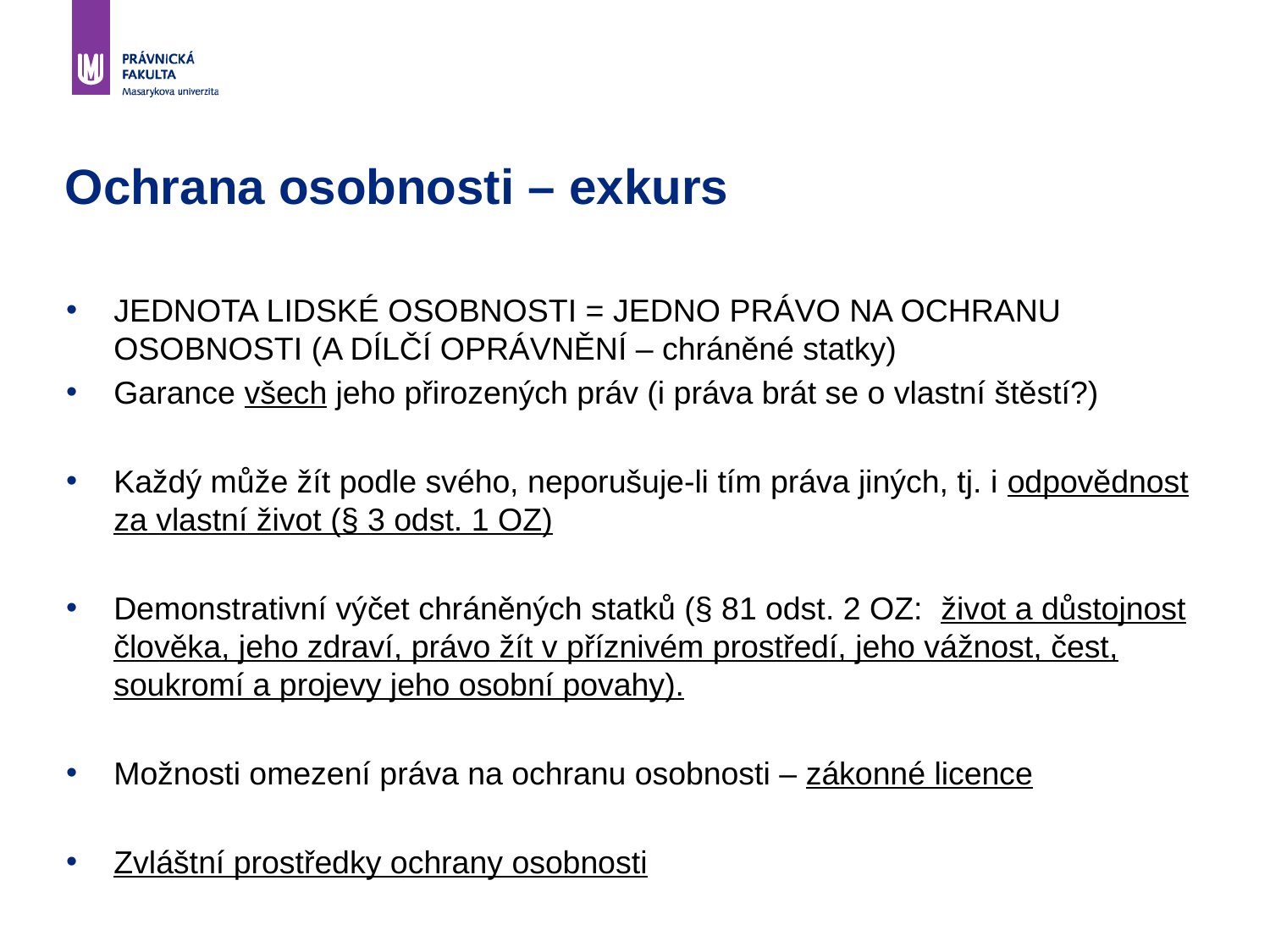

# Ochrana osobnosti – exkurs
JEDNOTA LIDSKÉ OSOBNOSTI = JEDNO PRÁVO NA OCHRANU OSOBNOSTI (A DÍLČÍ OPRÁVNĚNÍ – chráněné statky)
Garance všech jeho přirozených práv (i práva brát se o vlastní štěstí?)

Každý může žít podle svého, neporušuje-li tím práva jiných, tj. i odpovědnost za vlastní život (§ 3 odst. 1 OZ)

Demonstrativní výčet chráněných statků (§ 81 odst. 2 OZ:  život a důstojnost člověka, jeho zdraví, právo žít v příznivém prostředí, jeho vážnost, čest, soukromí a projevy jeho osobní povahy).

Možnosti omezení práva na ochranu osobnosti – zákonné licence

Zvláštní prostředky ochrany osobnosti